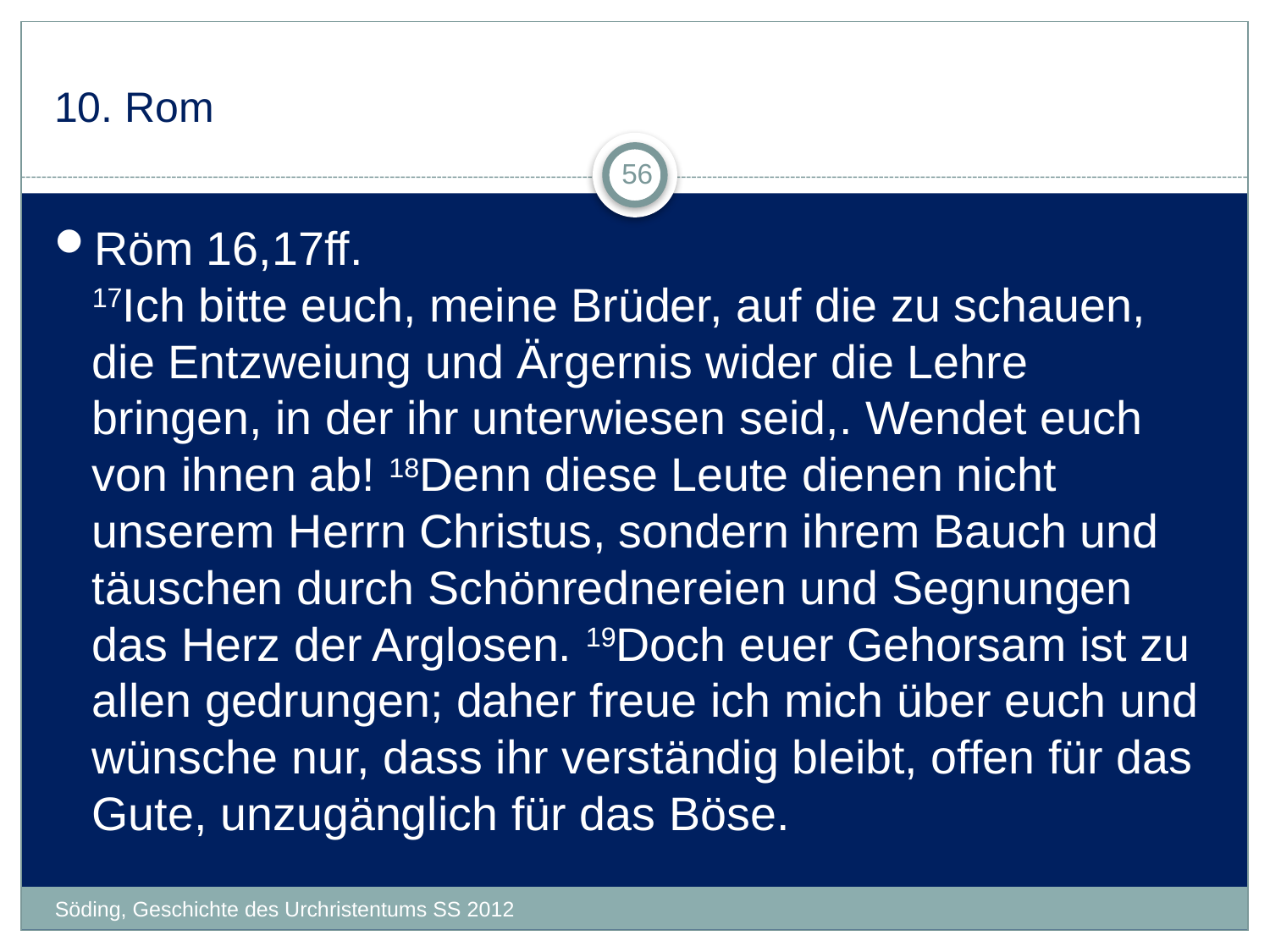

# 10. Rom
56
Röm 16,17ff.
17Ich bitte euch, meine Brüder, auf die zu schauen, die Entzweiung und Ärgernis wider die Lehre bringen, in der ihr unterwiesen seid,. Wendet euch von ihnen ab! 18Denn diese Leute dienen nicht unserem Herrn Christus, sondern ihrem Bauch und täuschen durch Schönrednereien und Segnungen das Herz der Arglosen. 19Doch euer Gehorsam ist zu allen gedrungen; daher freue ich mich über euch und wünsche nur, dass ihr verständig bleibt, offen für das Gute, unzugänglich für das Böse.
Söding, Geschichte des Urchristentums SS 2012